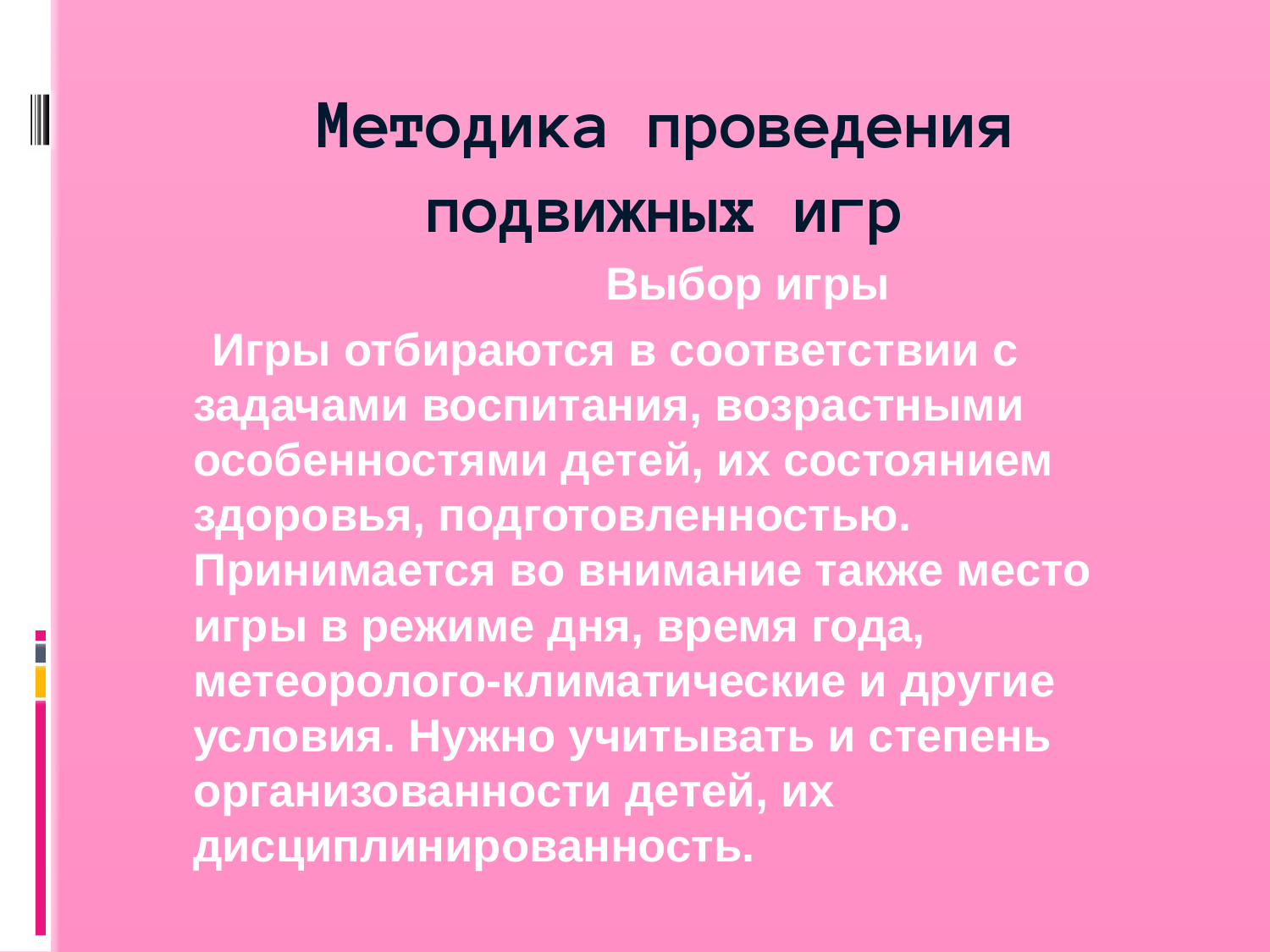

# Методика проведения подвижных игр
                                    Выбор игры
     Игры отбираются в соответствии с задачами воспитания, возрастными особенностями детей, их состоянием здоровья, подготовленностью. Принимается во внимание также место игры в режиме дня, время года, метеоролого-климатические и другие условия. Нужно учитывать и степень организованности детей, их дисциплинированность.